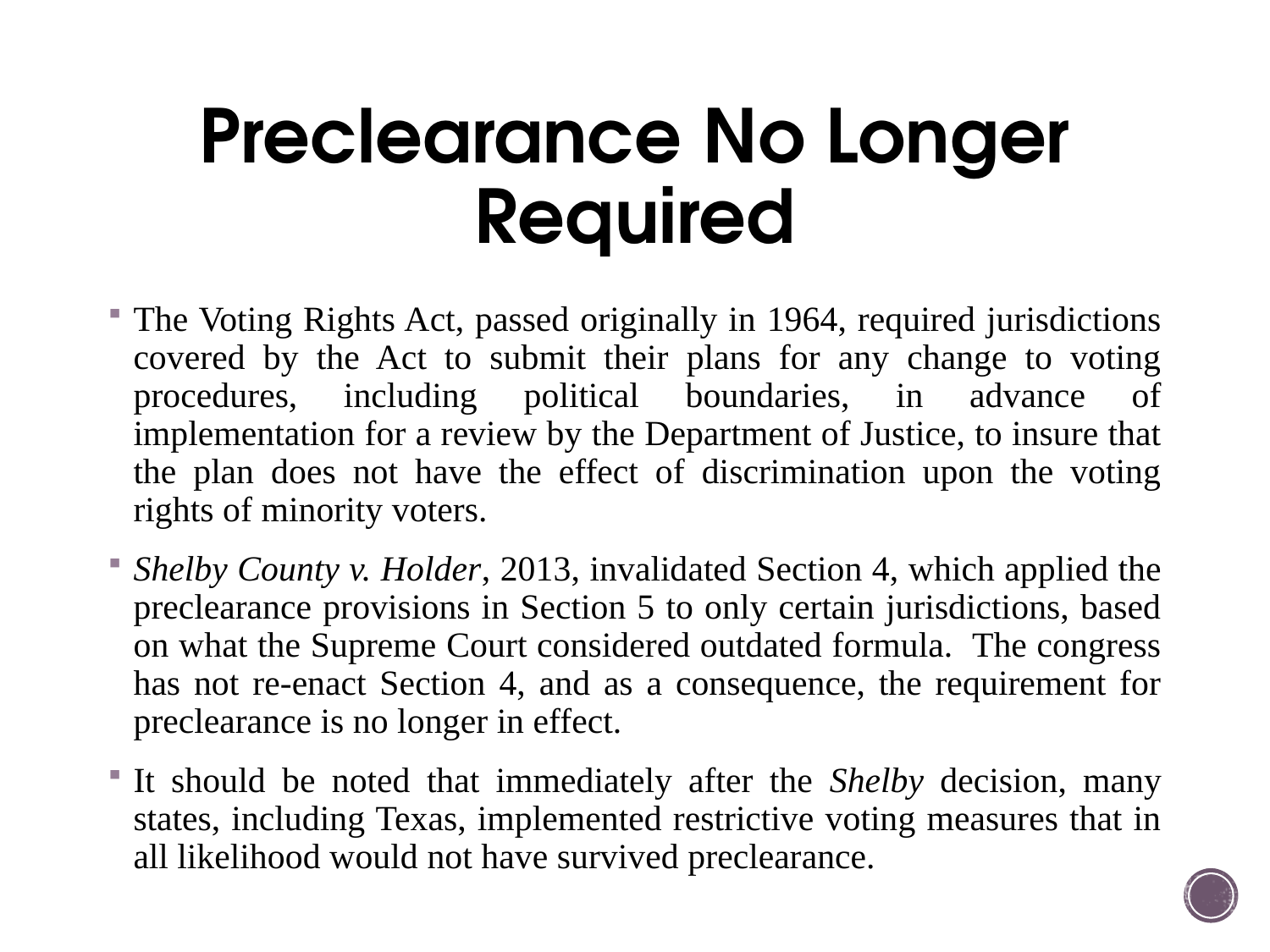

# Preclearance No Longer Required
The Voting Rights Act, passed originally in 1964, required jurisdictions covered by the Act to submit their plans for any change to voting procedures, including political boundaries, in advance of implementation for a review by the Department of Justice, to insure that the plan does not have the effect of discrimination upon the voting rights of minority voters.
Shelby County v. Holder, 2013, invalidated Section 4, which applied the preclearance provisions in Section 5 to only certain jurisdictions, based on what the Supreme Court considered outdated formula.  The congress has not re-enact Section 4, and as a consequence, the requirement for preclearance is no longer in effect.
It should be noted that immediately after the Shelby decision, many states, including Texas, implemented restrictive voting measures that in all likelihood would not have survived preclearance.